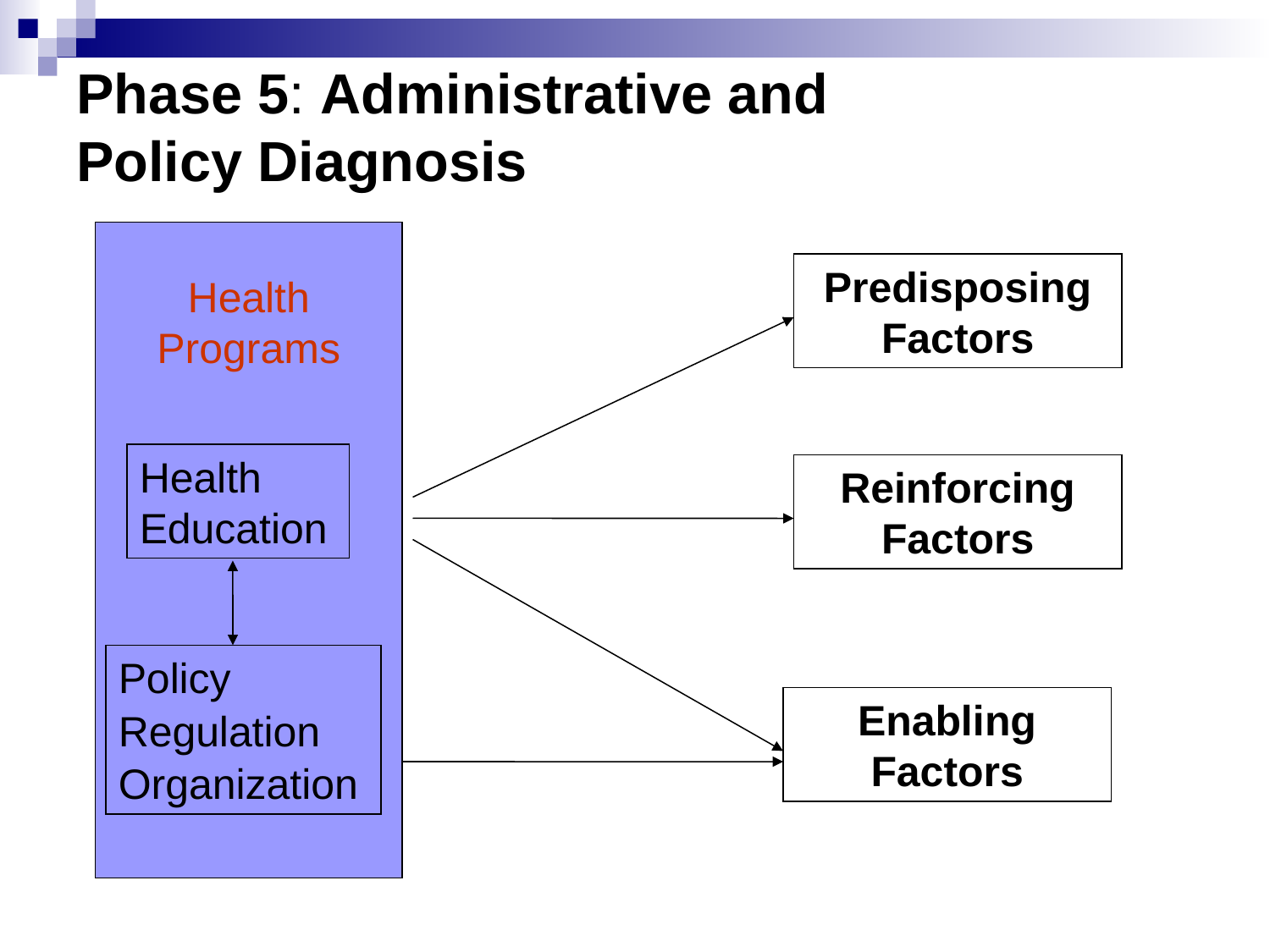

# Phase 5: Administrative and Policy Diagnosis

Predisposing
Factors
Health Programs

Health Education
Reinforcing
Factors

Policy
Regulation
Organization
Enabling
Factors